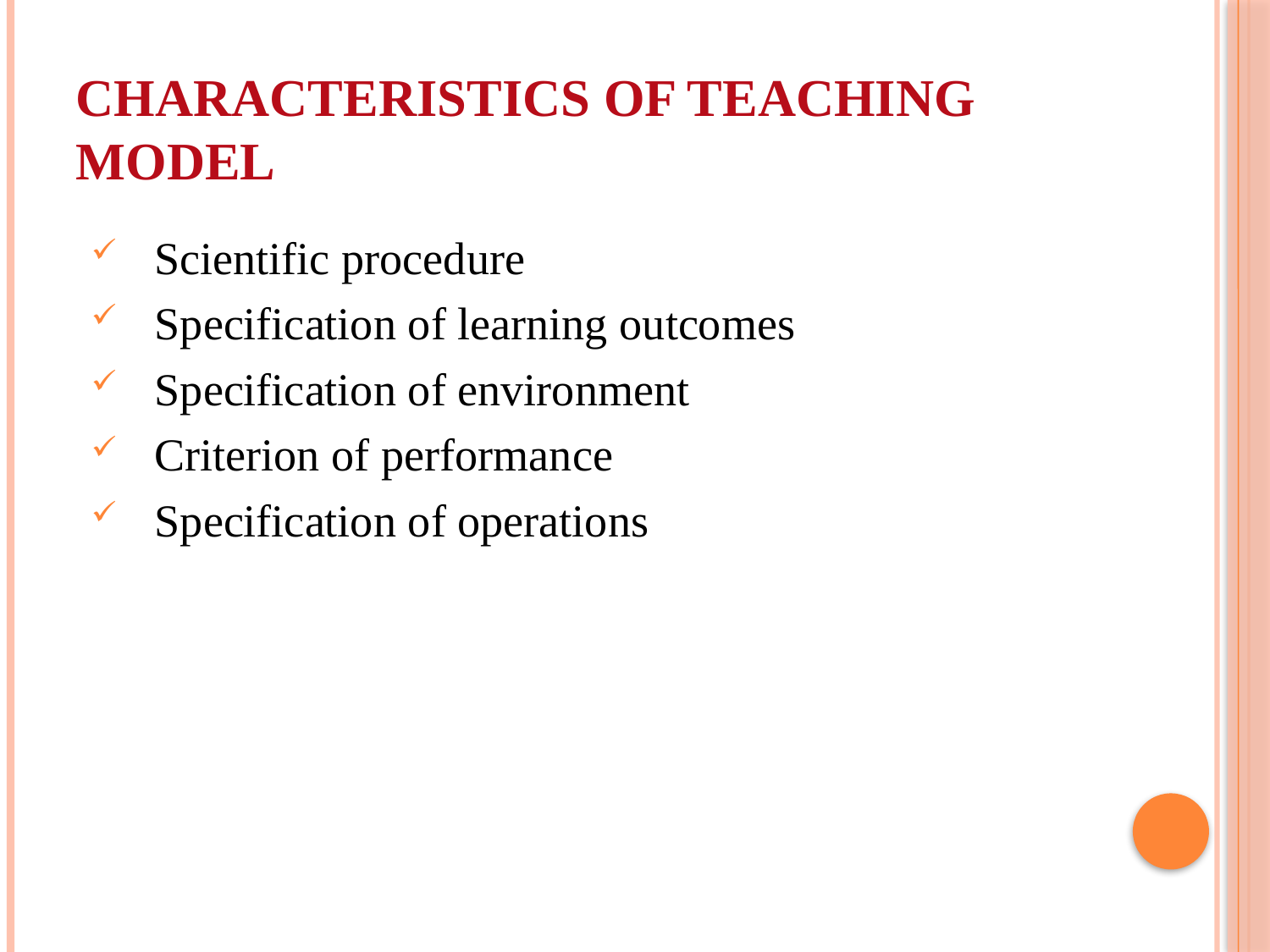

# CHARACTERISTICS OF TEACHING MODEL
Scientific procedure
Specification of learning outcomes
Specification of environment
Criterion of performance
Specification of operations